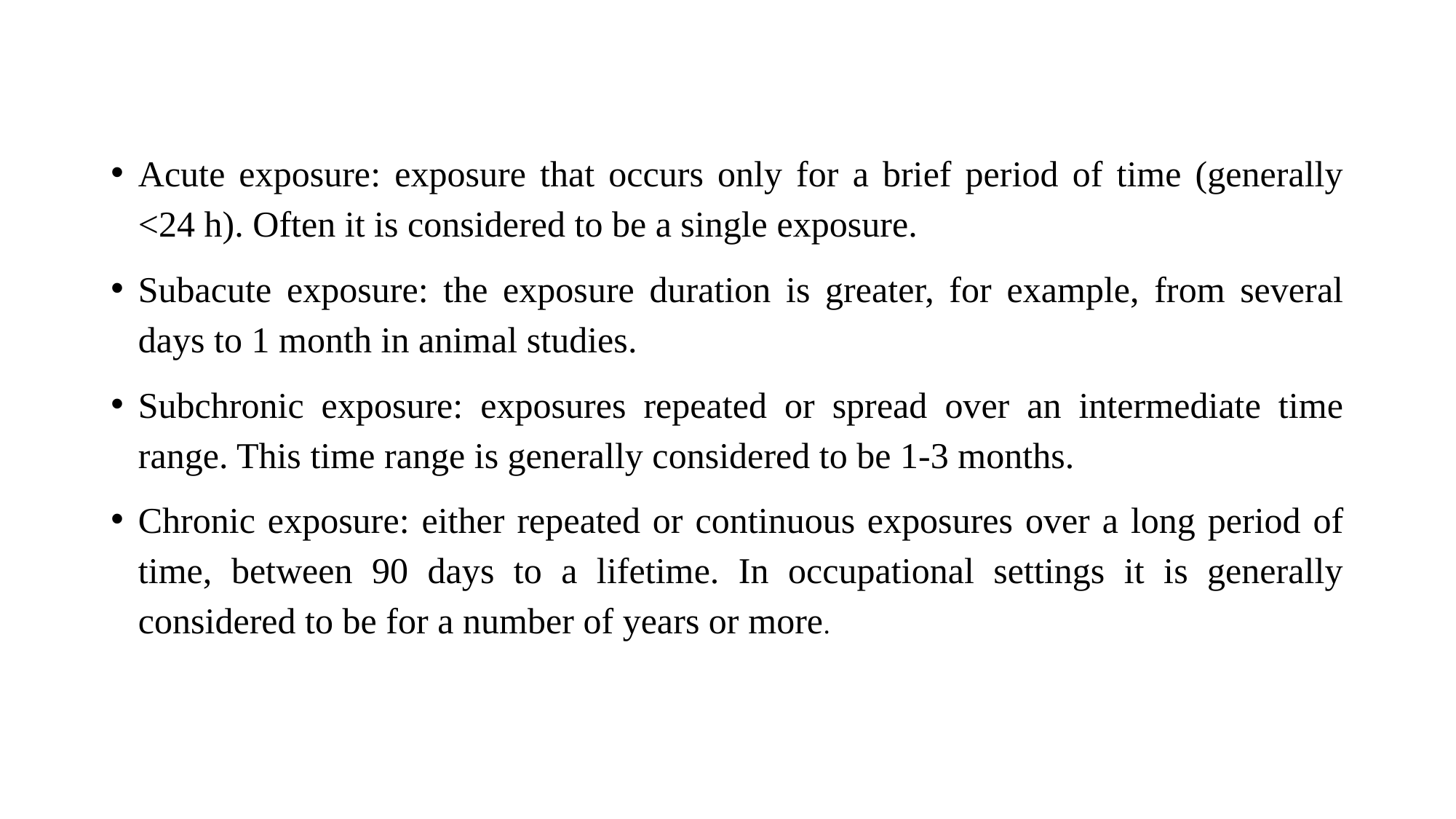

Acute exposure: exposure that occurs only for a brief period of time (generally <24 h). Often it is considered to be a single exposure.
Subacute exposure: the exposure duration is greater, for example, from several days to 1 month in animal studies.
Subchronic exposure: exposures repeated or spread over an intermediate time range. This time range is generally considered to be 1-3 months.
Chronic exposure: either repeated or continuous exposures over a long period of time, between 90 days to a lifetime. In occupational settings it is generally considered to be for a number of years or more.